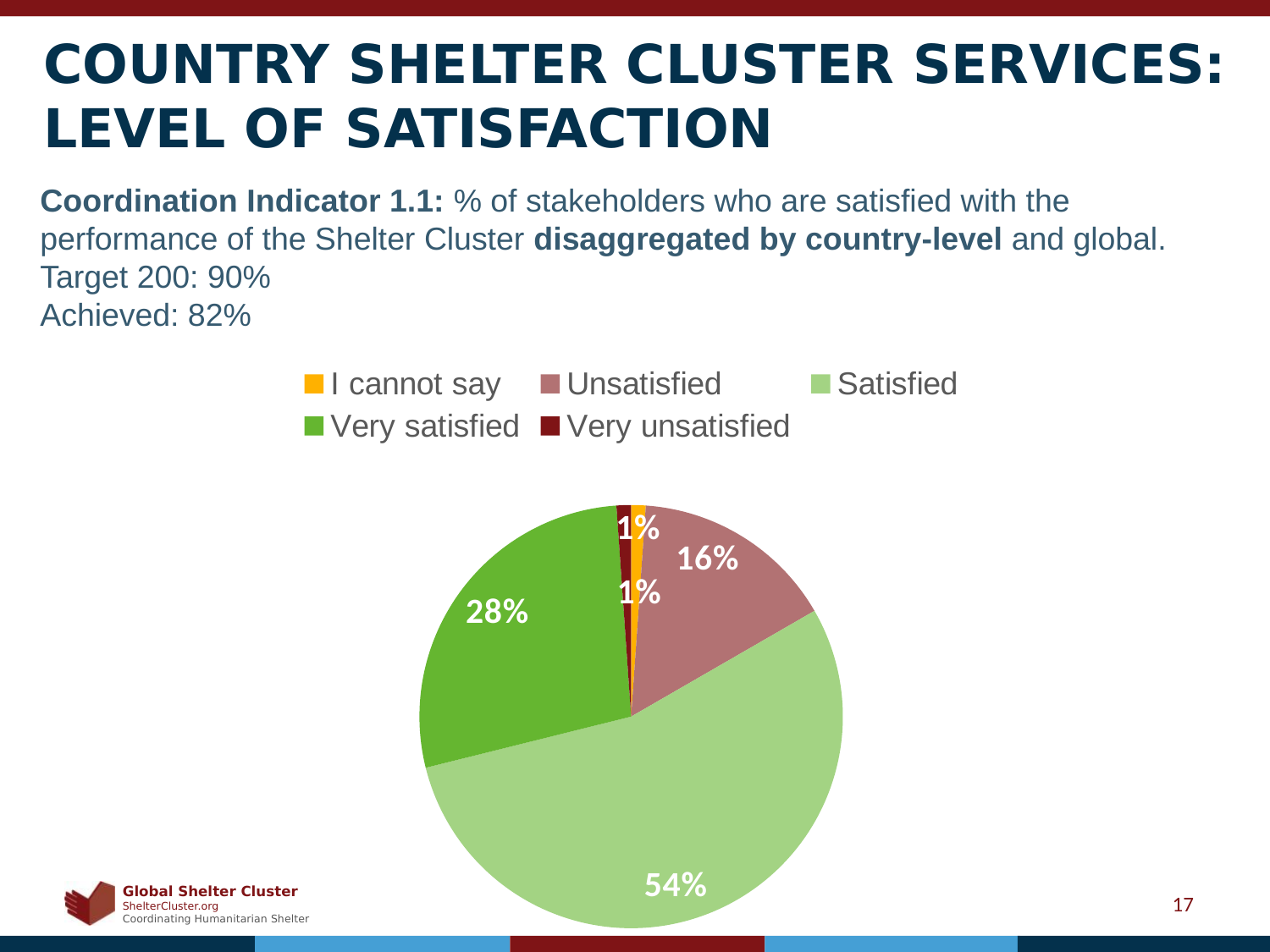

# Country Shelter Cluster services: level of satisfaction
Coordination Indicator 1.1: % of stakeholders who are satisfied with the performance of the Shelter Cluster disaggregated by country-level and global.
Target 200: 90%
Achieved: 82%

### Chart

| Category | Count of Respondent ID |
|---|---|
| I cannot say | 1.0 |
| Unsatisfied | 14.0 |
| Satisfied | 49.0 |
| Very satisfied | 25.0 |
| Very unsatisfied | 1.0 |
17